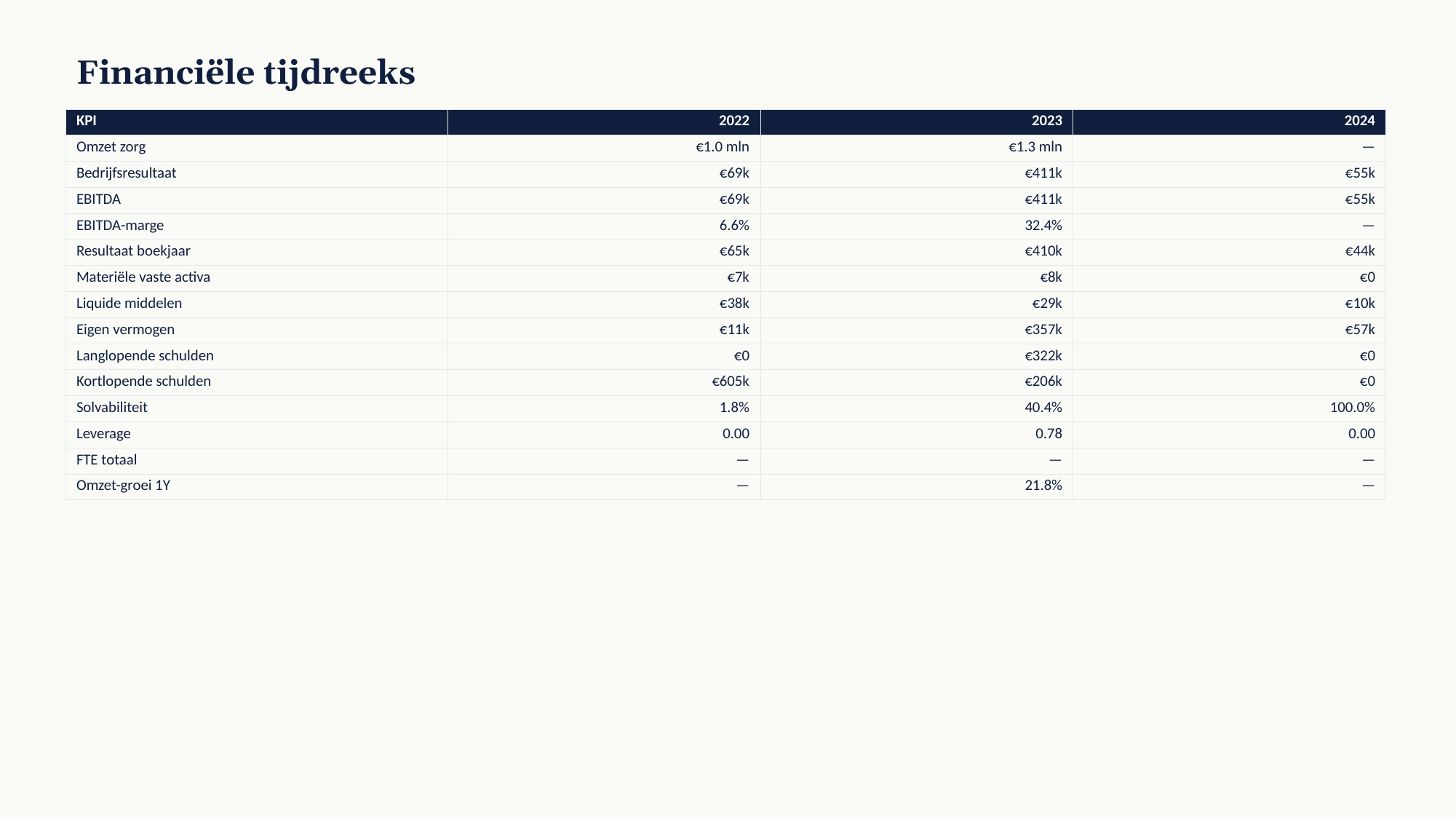

Financiële tijdreeks
| KPI | 2022 | 2023 | 2024 |
| --- | --- | --- | --- |
| Omzet zorg | €1.0 mln | €1.3 mln | — |
| Bedrijfsresultaat | €69k | €411k | €55k |
| EBITDA | €69k | €411k | €55k |
| EBITDA-marge | 6.6% | 32.4% | — |
| Resultaat boekjaar | €65k | €410k | €44k |
| Materiële vaste activa | €7k | €8k | €0 |
| Liquide middelen | €38k | €29k | €10k |
| Eigen vermogen | €11k | €357k | €57k |
| Langlopende schulden | €0 | €322k | €0 |
| Kortlopende schulden | €605k | €206k | €0 |
| Solvabiliteit | 1.8% | 40.4% | 100.0% |
| Leverage | 0.00 | 0.78 | 0.00 |
| FTE totaal | — | — | — |
| Omzet-groei 1Y | — | 21.8% | — |